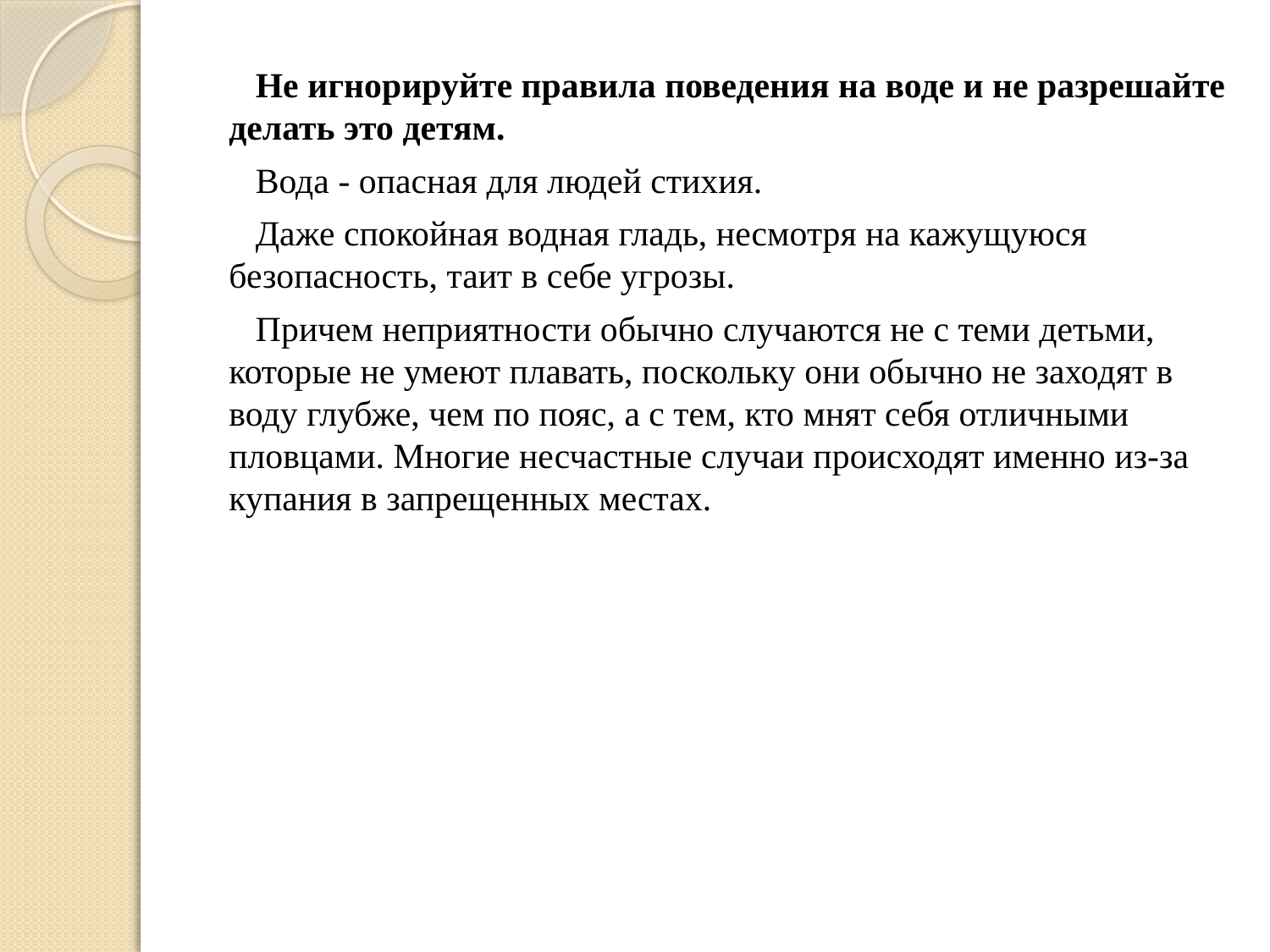

Не игнорируйте правила поведения на воде и не разрешайте делать это детям.
   Вода - опасная для людей стихия.
   Даже спокойная водная гладь, несмотря на кажущуюся безопасность, таит в себе угрозы.
   Причем неприятности обычно случаются не с теми детьми, которые не умеют плавать, поскольку они обычно не заходят в воду глубже, чем по пояс, а с тем, кто мнят себя отличными пловцами. Многие несчастные случаи происходят именно из-за купания в запрещенных местах.